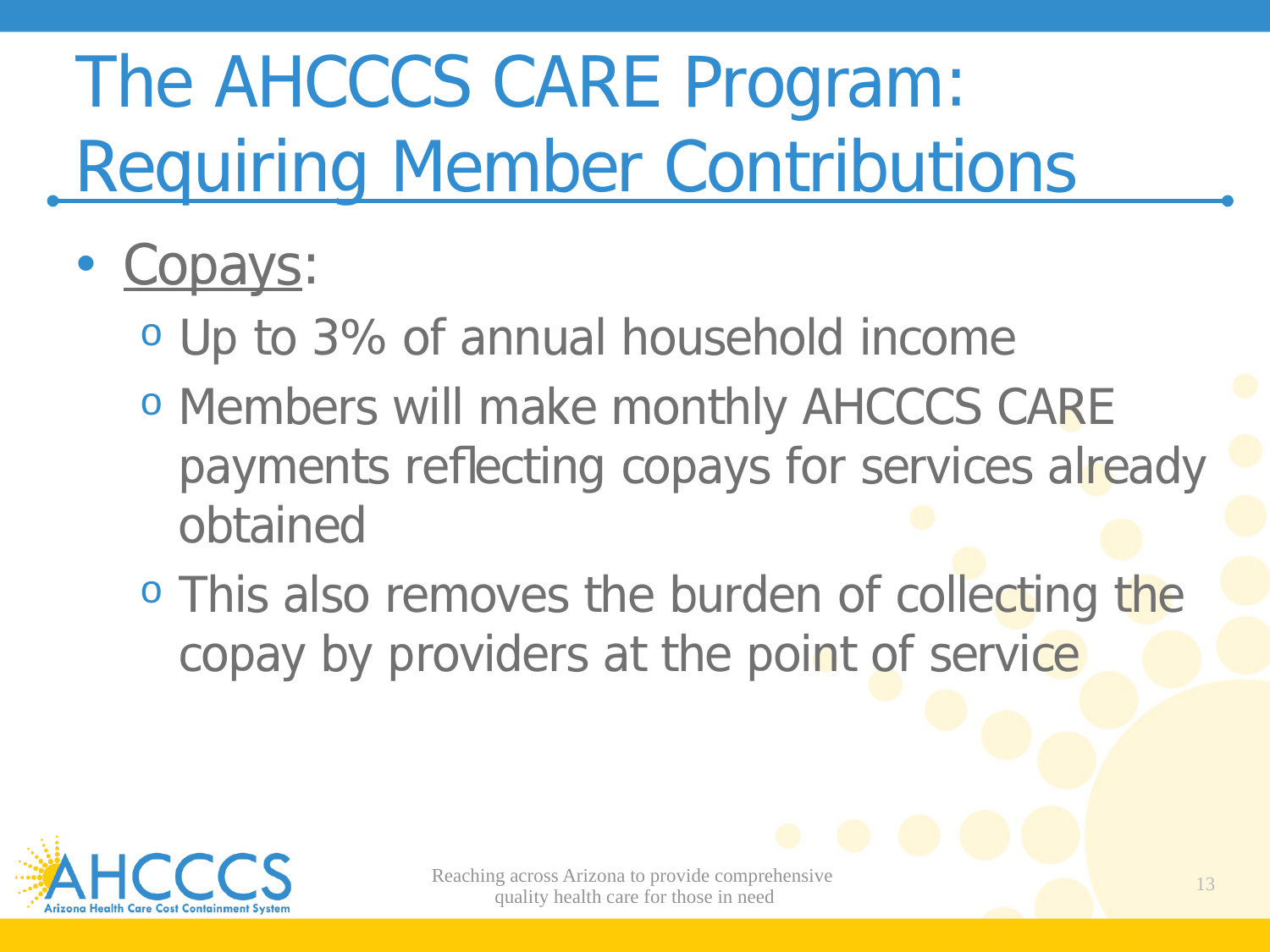

# The AHCCCS CARE Program: Requiring Member Contributions
Copays:
Up to 3% of annual household income
Members will make monthly AHCCCS CARE payments reflecting copays for services already obtained
This also removes the burden of collecting the copay by providers at the point of service
Reaching across Arizona to provide comprehensive
quality health care for those in need
13